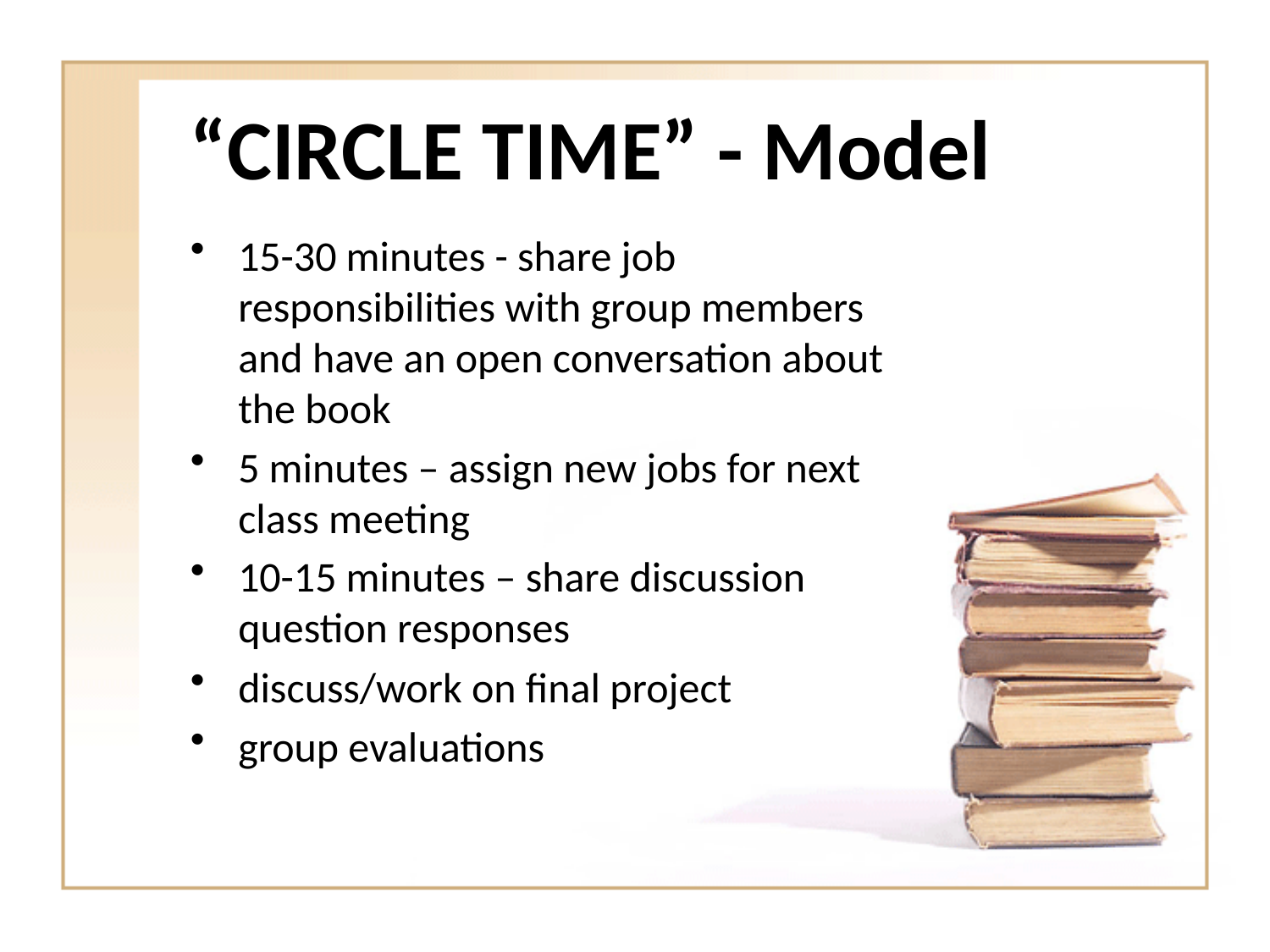

# “CIRCLE TIME” - Model
15-30 minutes - share job responsibilities with group members and have an open conversation about the book
5 minutes – assign new jobs for next class meeting
10-15 minutes – share discussion question responses
discuss/work on final project
group evaluations